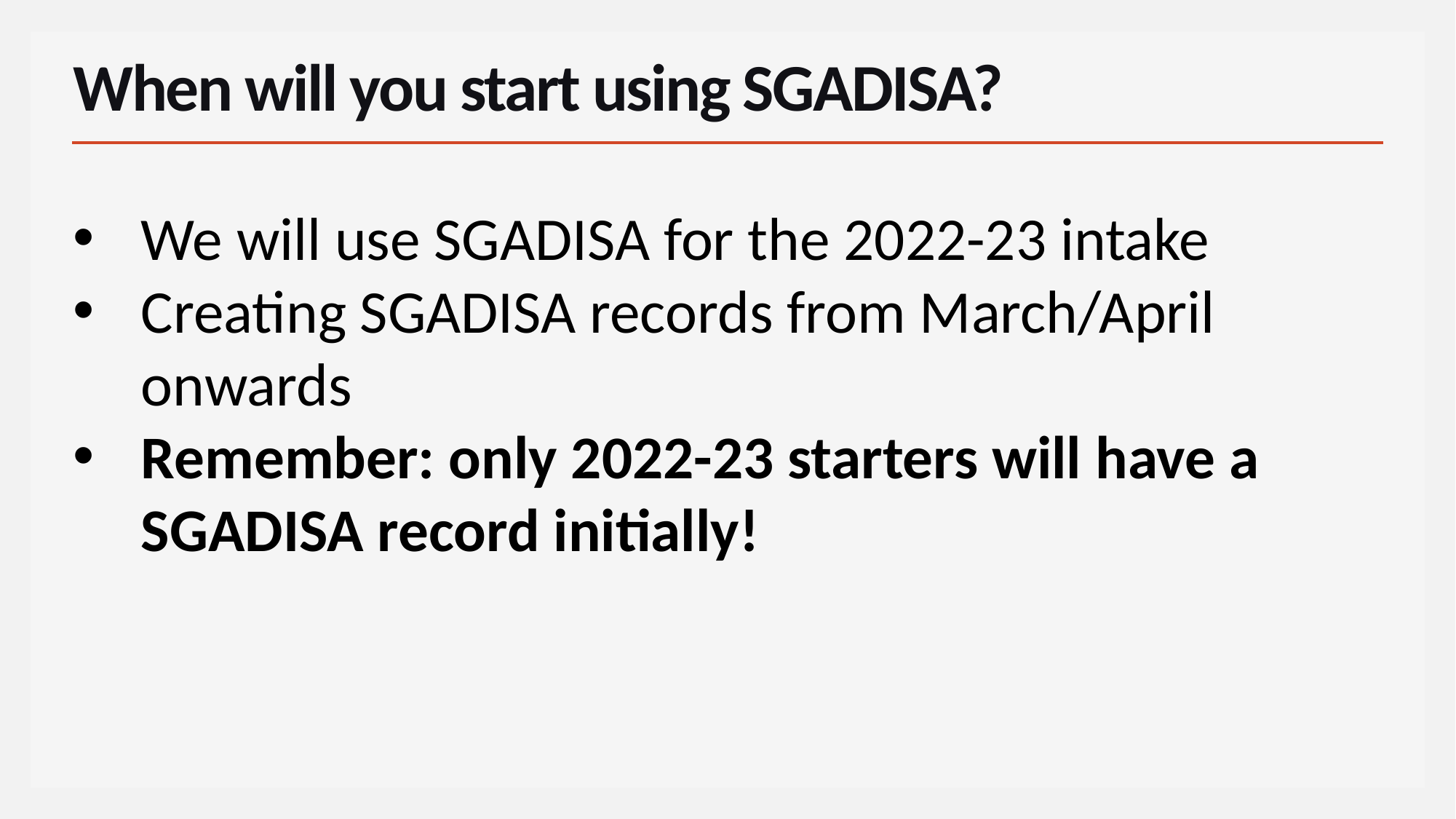

# When will you start using SGADISA?
We will use SGADISA for the 2022-23 intake
Creating SGADISA records from March/April onwards
Remember: only 2022-23 starters will have a SGADISA record initially!